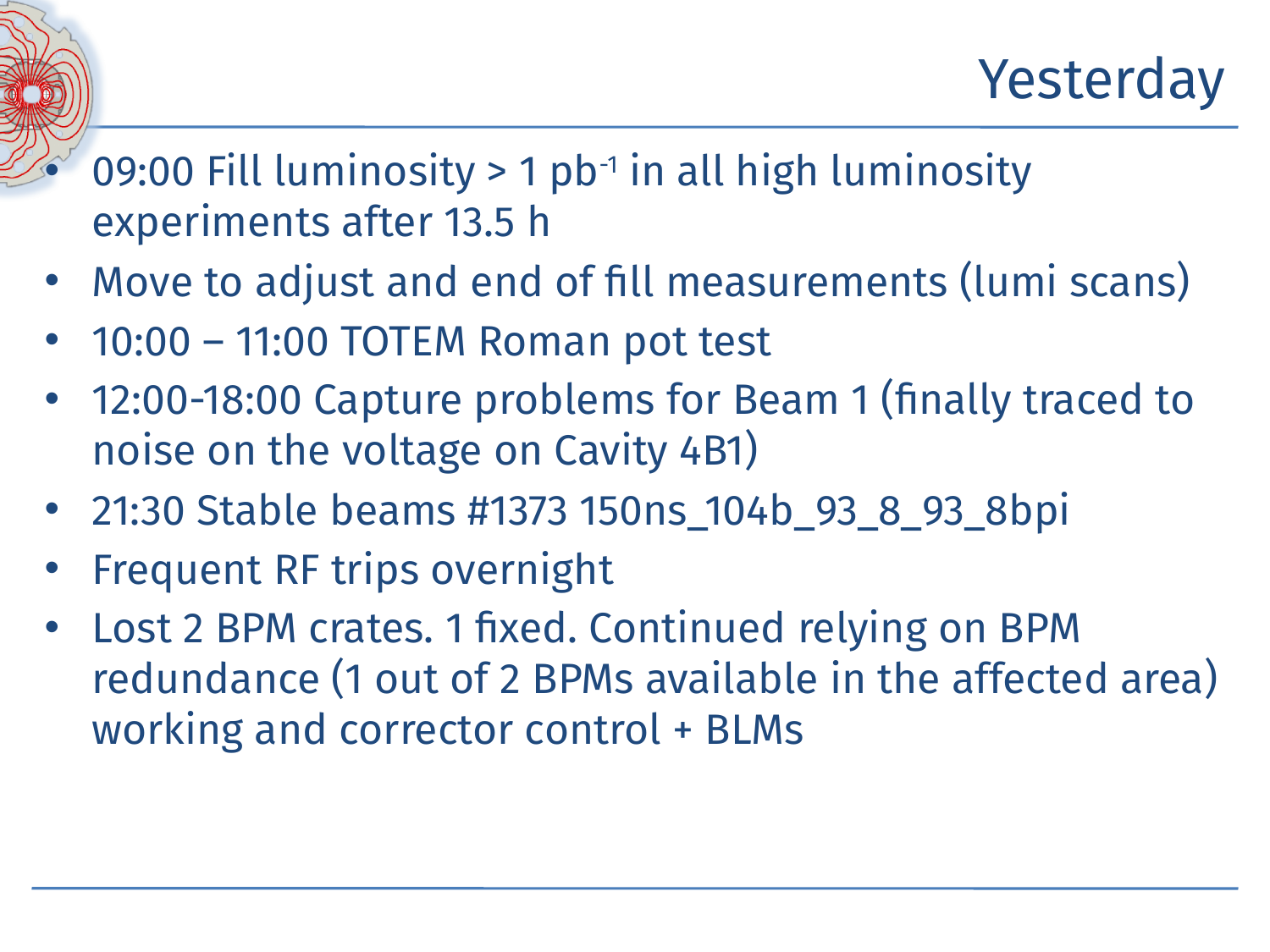

# Yesterday
09:00 Fill luminosity > 1 pb-1 in all high luminosity experiments after 13.5 h
Move to adjust and end of fill measurements (lumi scans)
10:00 – 11:00 TOTEM Roman pot test
12:00-18:00 Capture problems for Beam 1 (finally traced to noise on the voltage on Cavity 4B1)
21:30 Stable beams #1373 150ns_104b_93_8_93_8bpi
Frequent RF trips overnight
Lost 2 BPM crates. 1 fixed. Continued relying on BPM redundance (1 out of 2 BPMs available in the affected area) working and corrector control + BLMs